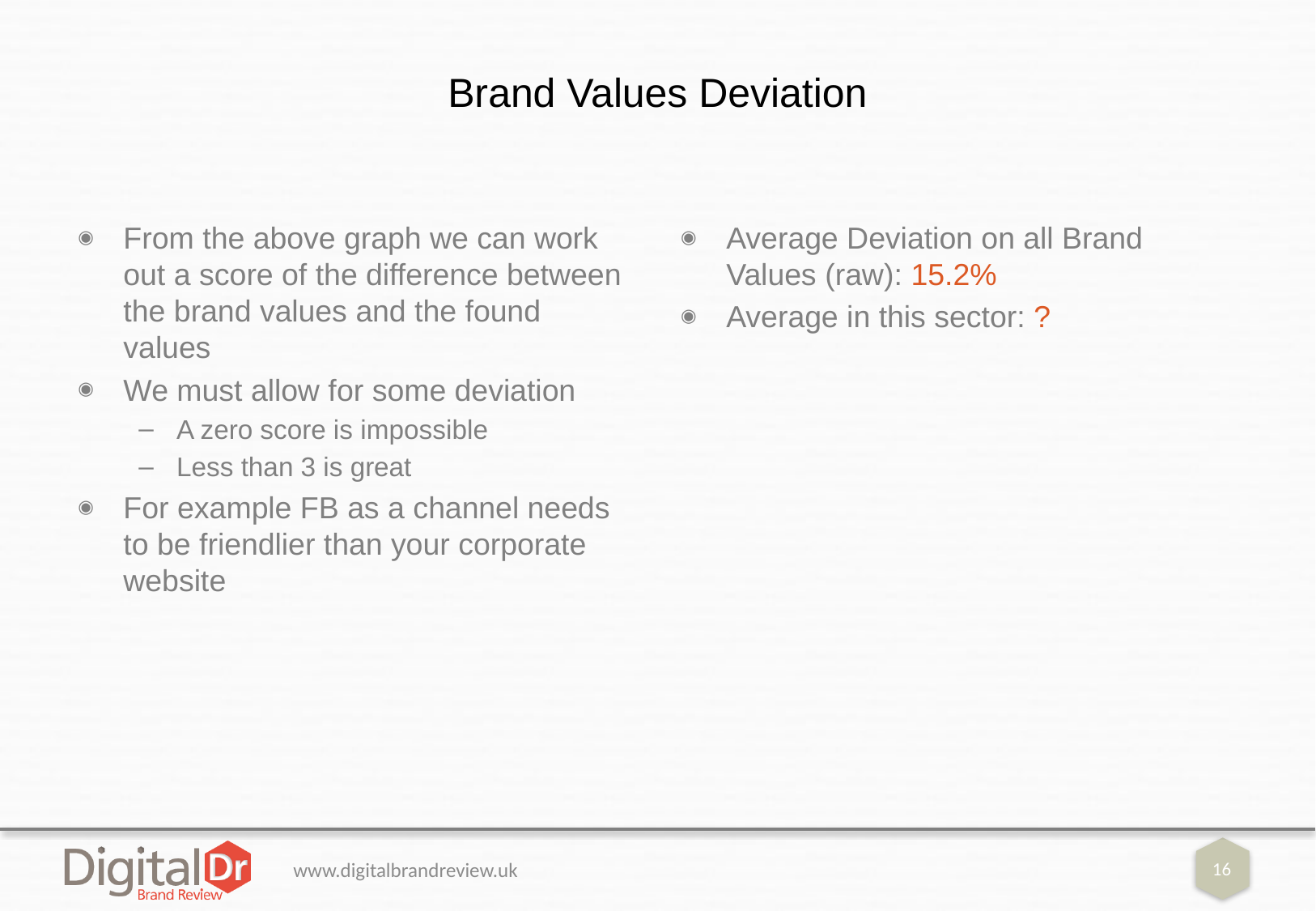

# Brand Values Deviation
From the above graph we can work out a score of the difference between the brand values and the found values
We must allow for some deviation
A zero score is impossible
Less than 3 is great
For example FB as a channel needs to be friendlier than your corporate website
Average Deviation on all Brand Values (raw): 15.2%
Average in this sector: ?
www.digitalbrandreview.uk
16